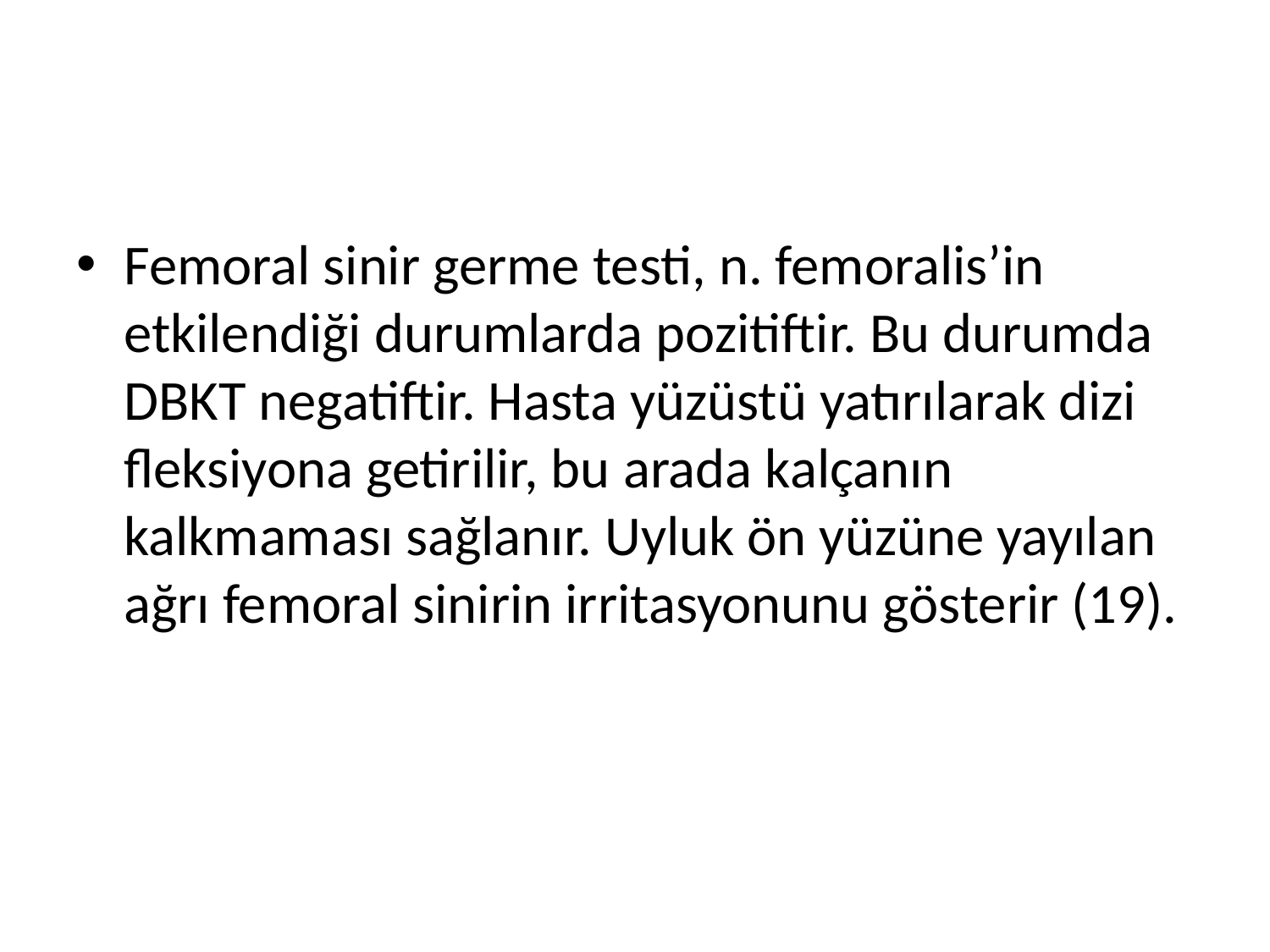

#
Femoral sinir germe testi, n. femoralis’in etkilendiği durumlarda pozitiftir. Bu durumda DBKT negatiftir. Hasta yüzüstü yatırılarak dizi fleksiyona getirilir, bu arada kalçanın kalkmaması sağlanır. Uyluk ön yüzüne yayılan ağrı femoral sinirin irritasyonunu gösterir (19).